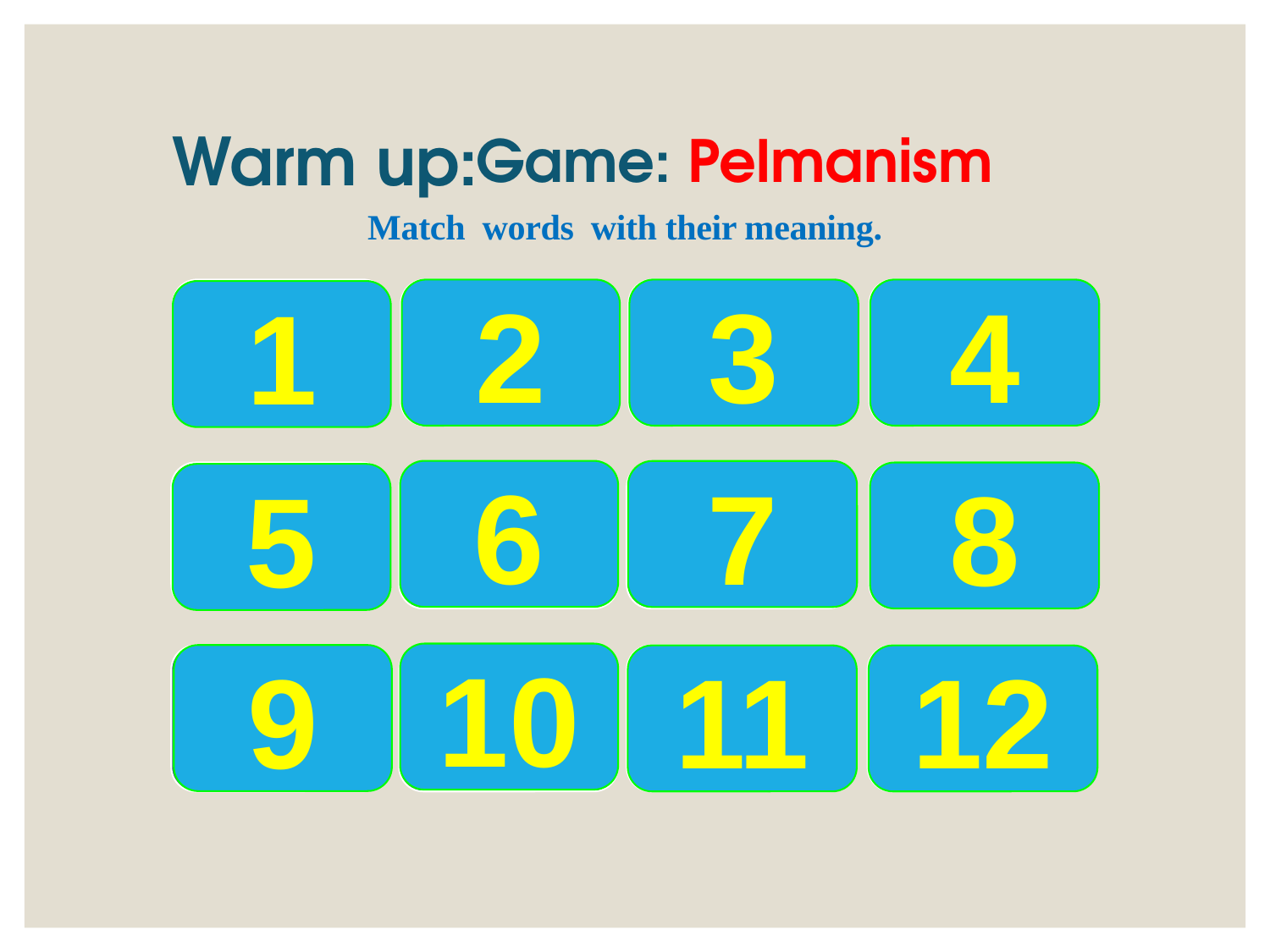

Warm up:
Game: Pelmanism
Match  words  with their meaning.
PROTECT
LÀM GIẢM
2
RECYCLE
3
REUSE
4
1
6
7
REDUCE

BẢO VỆ
 ENVIRON-MENT
RUBBISH
8
5
10
9
 RÁC THẢI
TÁI CHẾ
SỬ DỤNG LẠI
11
MÔI TRƯỜNG
12